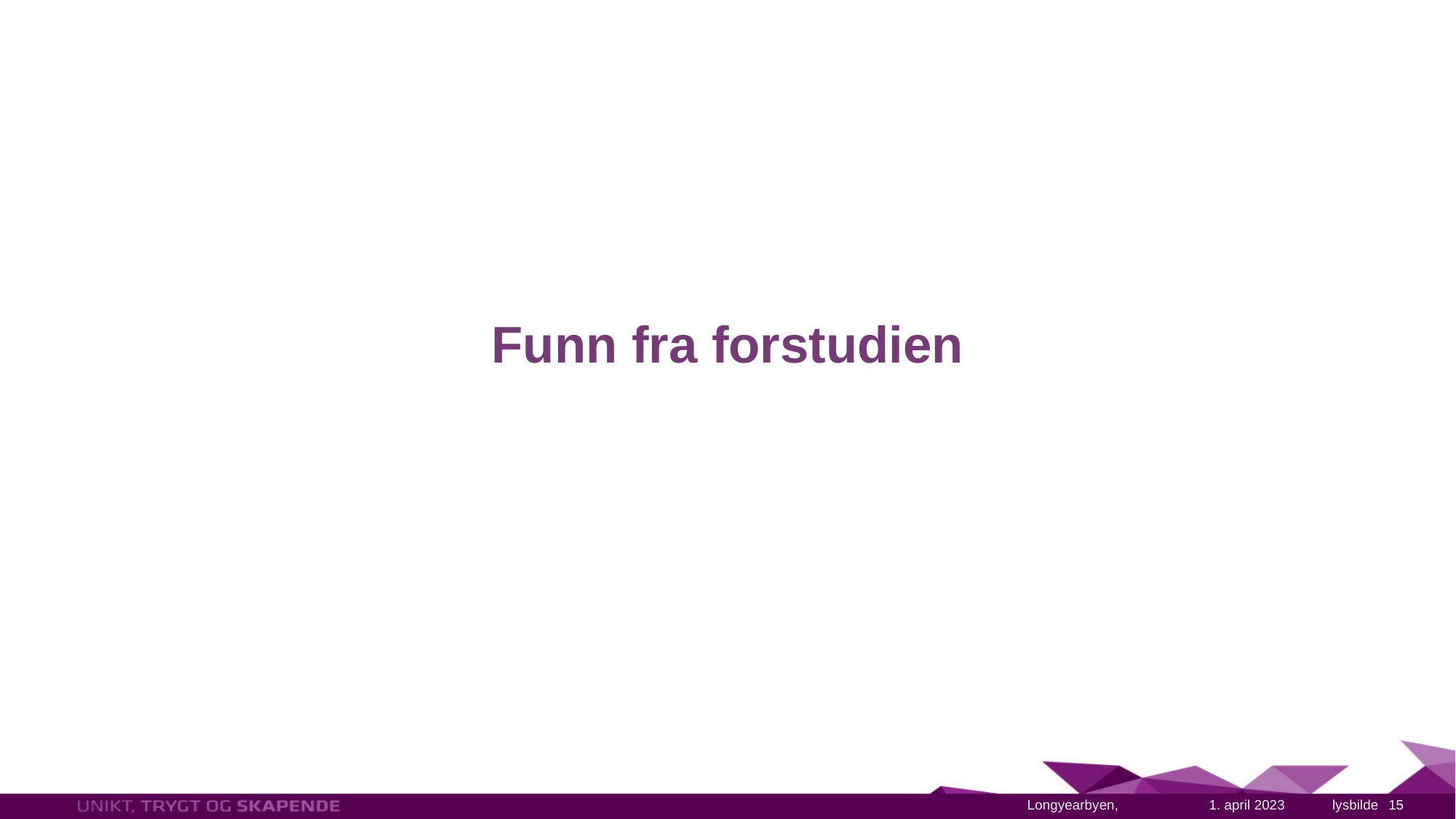

# Funn fra forstudien

1. april 2023
15